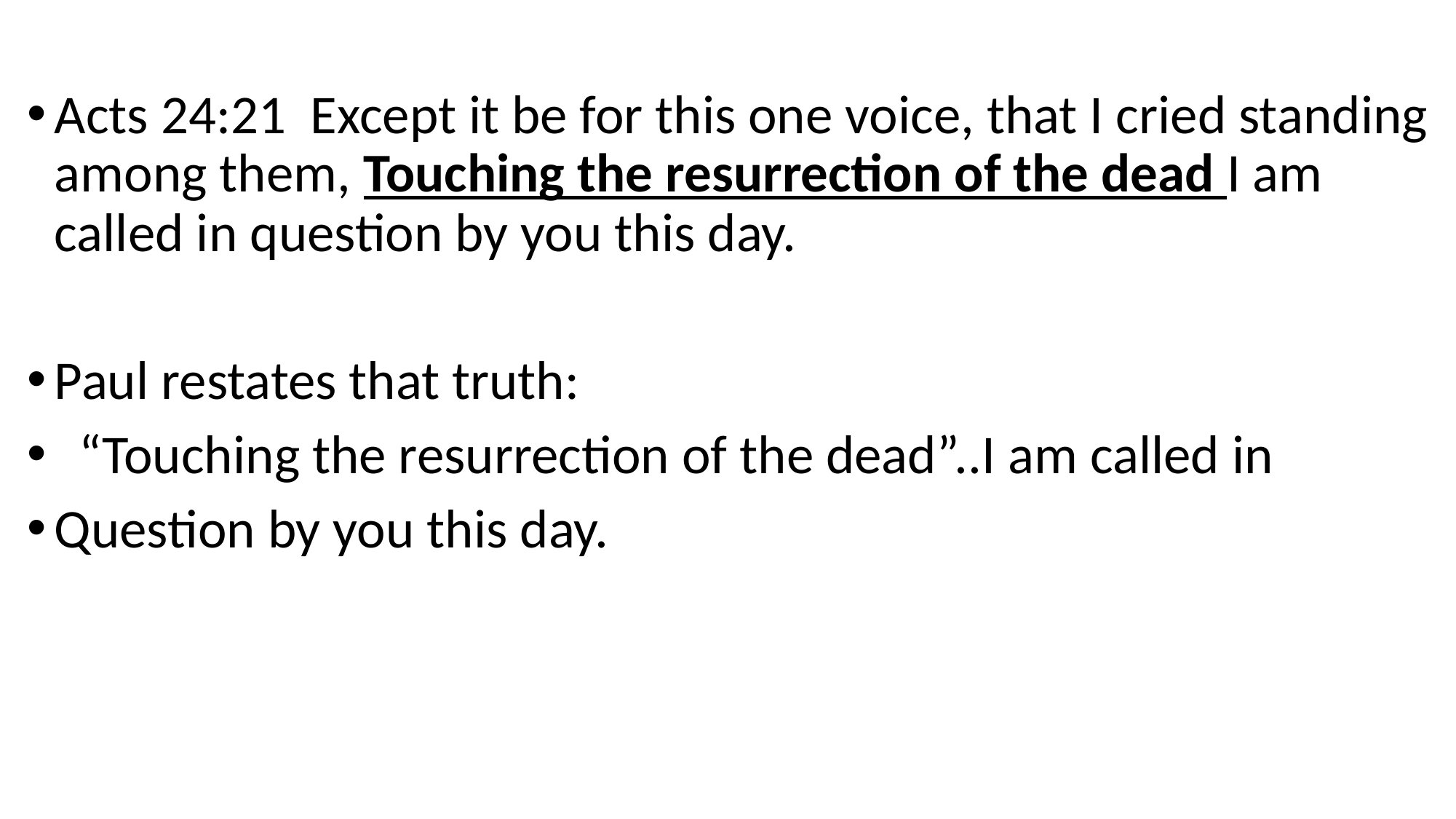

Acts 24:21  Except it be for this one voice, that I cried standing among them, Touching the resurrection of the dead I am called in question by you this day.

Paul restates that truth:
  “Touching the resurrection of the dead”..I am called in
Question by you this day.